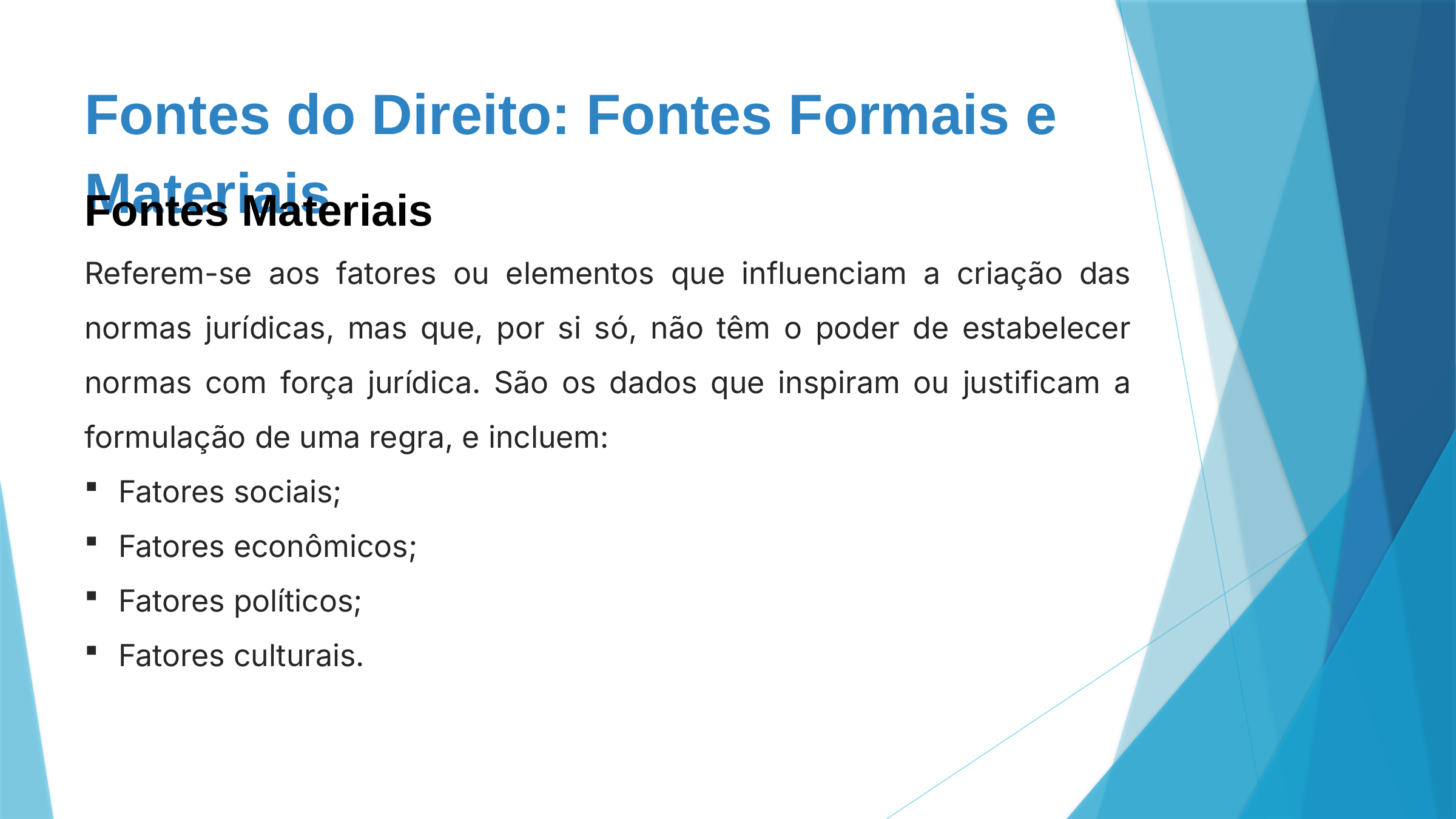

Fontes do Direito: Fontes Formais e Materiais
Fontes Materiais
Referem-se aos fatores ou elementos que influenciam a criação das normas jurídicas, mas que, por si só, não têm o poder de estabelecer normas com força jurídica. São os dados que inspiram ou justificam a formulação de uma regra, e incluem:
Fatores sociais;
Fatores econômicos;
Fatores políticos;
Fatores culturais.